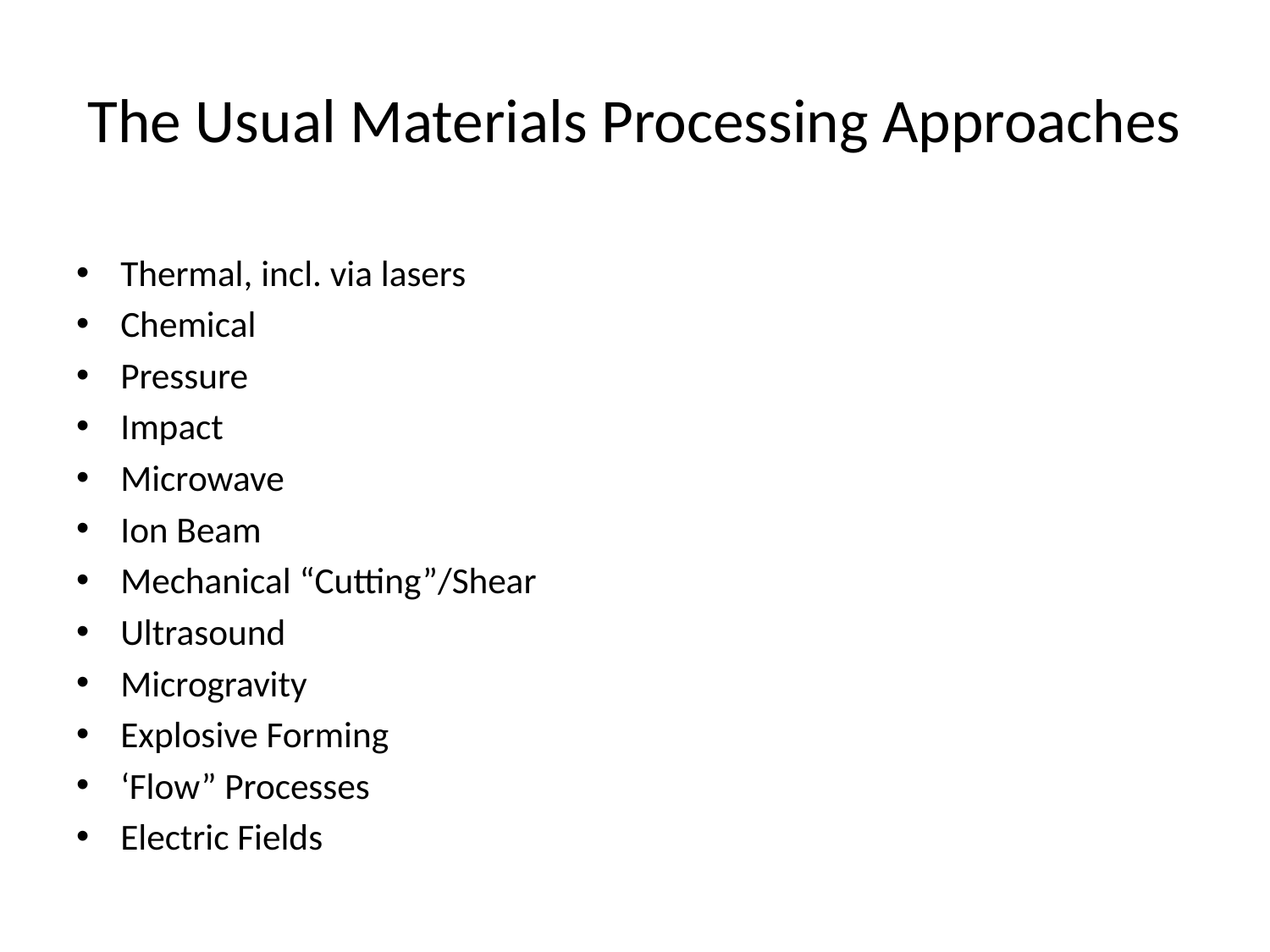

# The Usual Materials Processing Approaches
Thermal, incl. via lasers
Chemical
Pressure
Impact
Microwave
Ion Beam
Mechanical “Cutting”/Shear
Ultrasound
Microgravity
Explosive Forming
‘Flow” Processes
Electric Fields